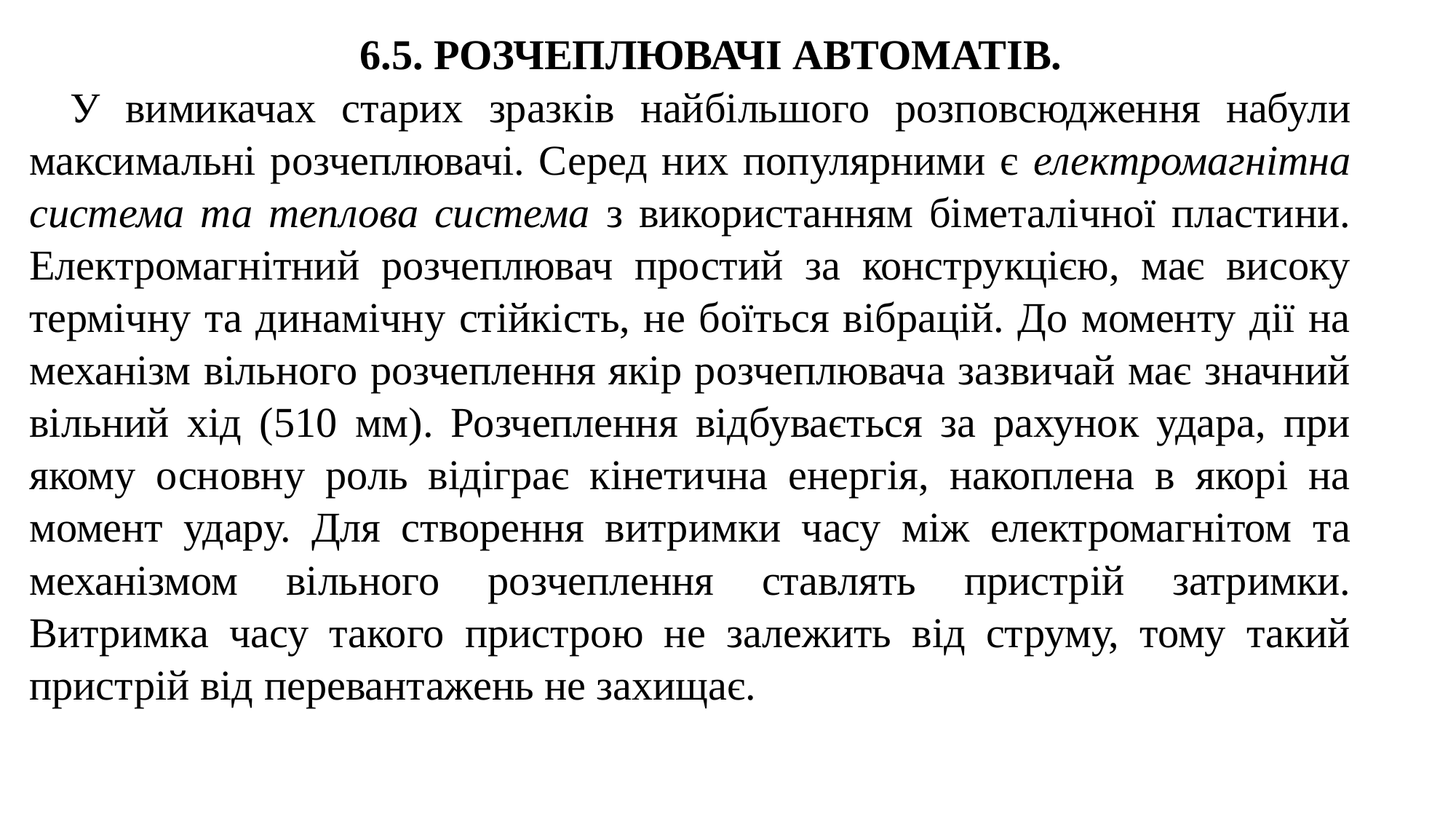

6.5. РОЗЧЕПЛЮВАЧІ АВТОМАТІВ.
У вимикачах старих зразків найбільшого розповсюдження набули максимальні розчеплювачі. Серед них популярними є електромагнітна система та теплова система з використанням біметалічної пластини. Електромагнітний розчеплювач простий за конструкцією, має високу термічну та динамічну стійкість, не боїться вібрацій. До моменту дії на механізм вільного розчеплення якір розчеплювача зазвичай має значний вільний хід (510 мм). Розчеплення відбувається за рахунок удара, при якому основну роль відіграє кінетична енергія, накоплена в якорі на момент удару. Для створення витримки часу між електромагнітом та механізмом вільного розчеплення ставлять пристрій затримки. Витримка часу такого пристрою не залежить від струму, тому такий пристрій від перевантажень не захищає.